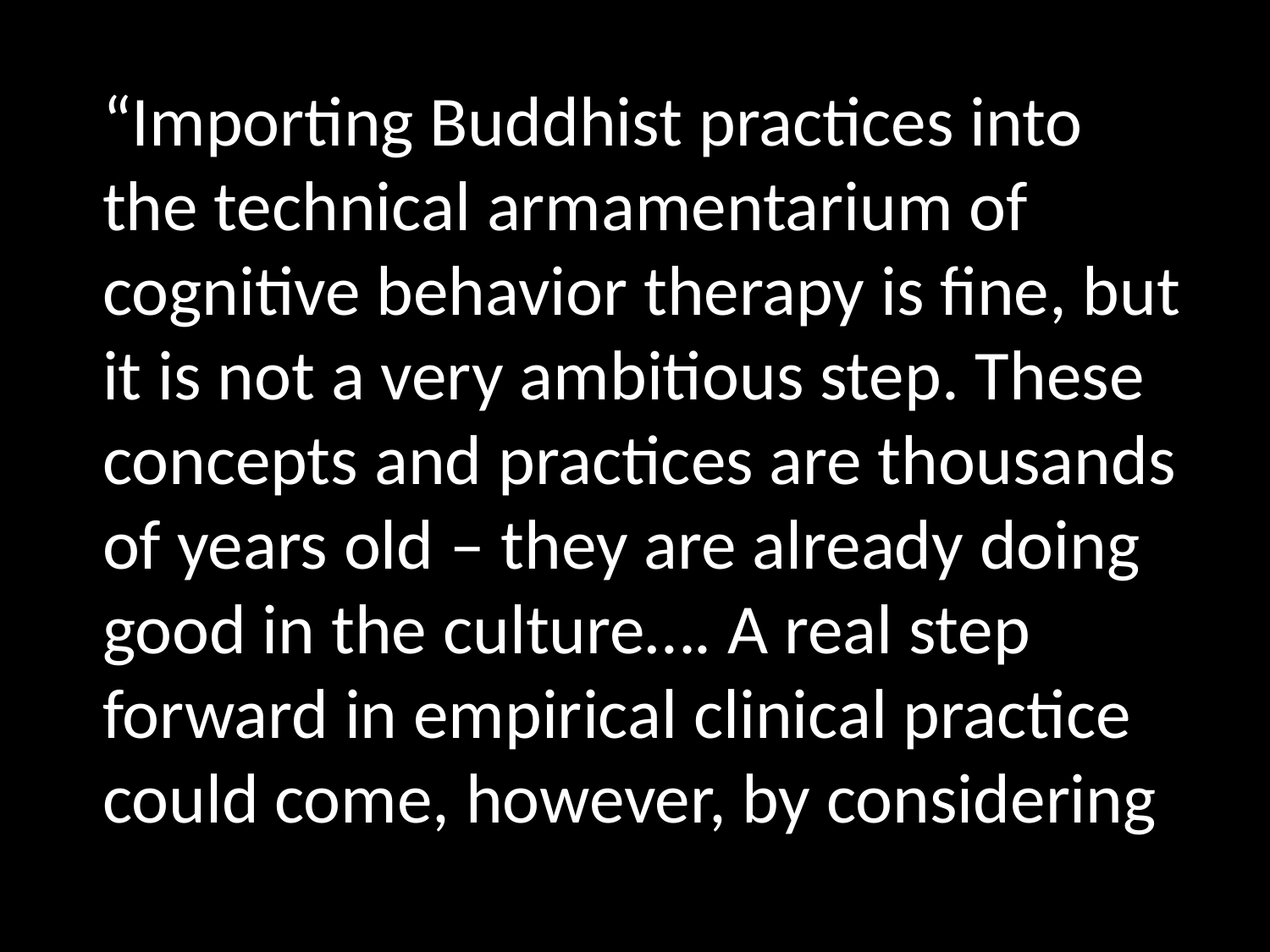

#
“Importing Buddhist practices into the technical armamentarium of cognitive behavior therapy is fine, but it is not a very ambitious step. These concepts and practices are thousands of years old – they are already doing good in the culture…. A real step forward in empirical clinical practice could come, however, by considering